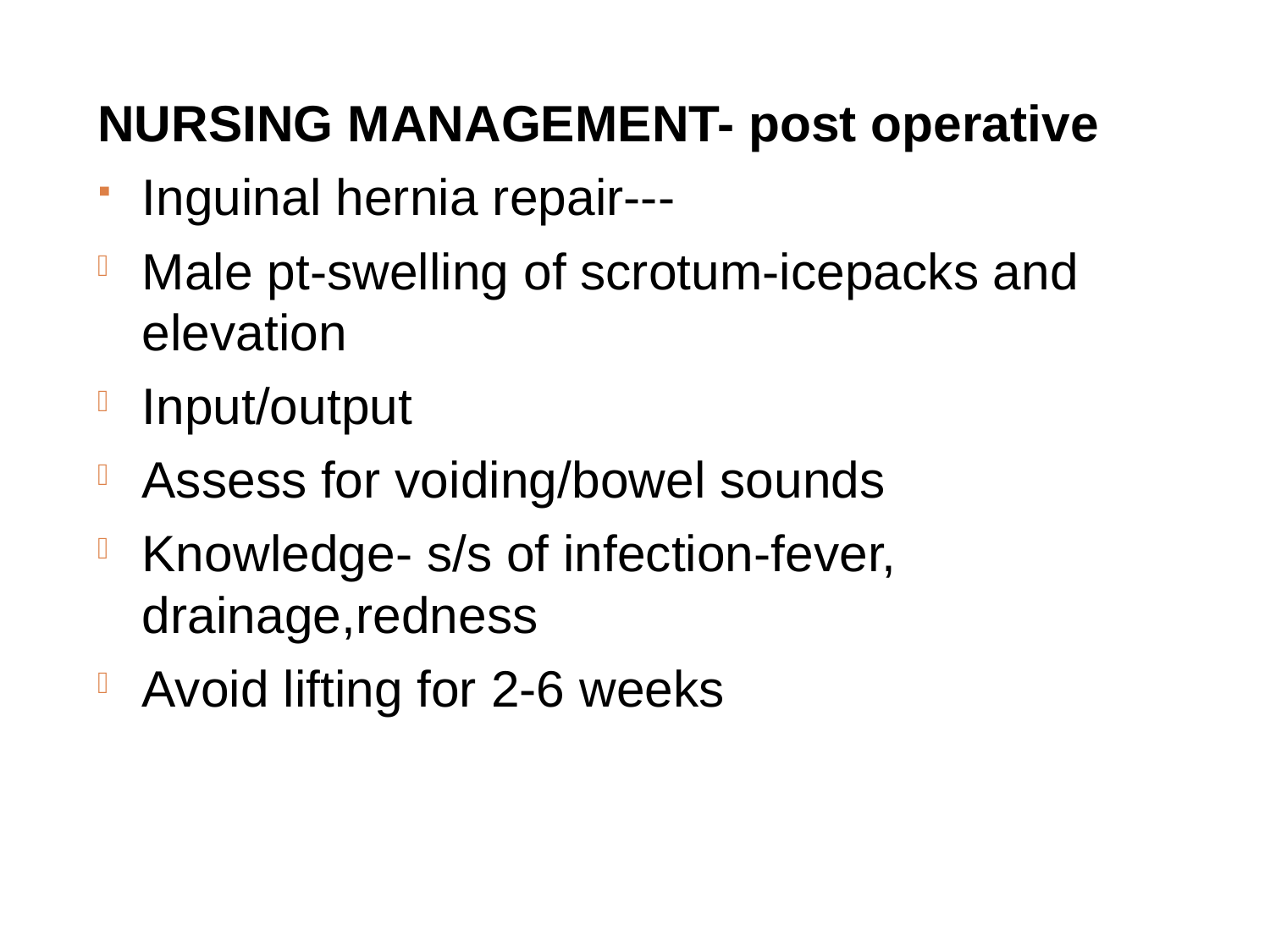

NURSING MANAGEMENT- post operative
Inguinal hernia repair---
Male pt-swelling of scrotum-icepacks and elevation
Input/output
Assess for voiding/bowel sounds
Knowledge- s/s of infection-fever, drainage,redness
Avoid lifting for 2-6 weeks